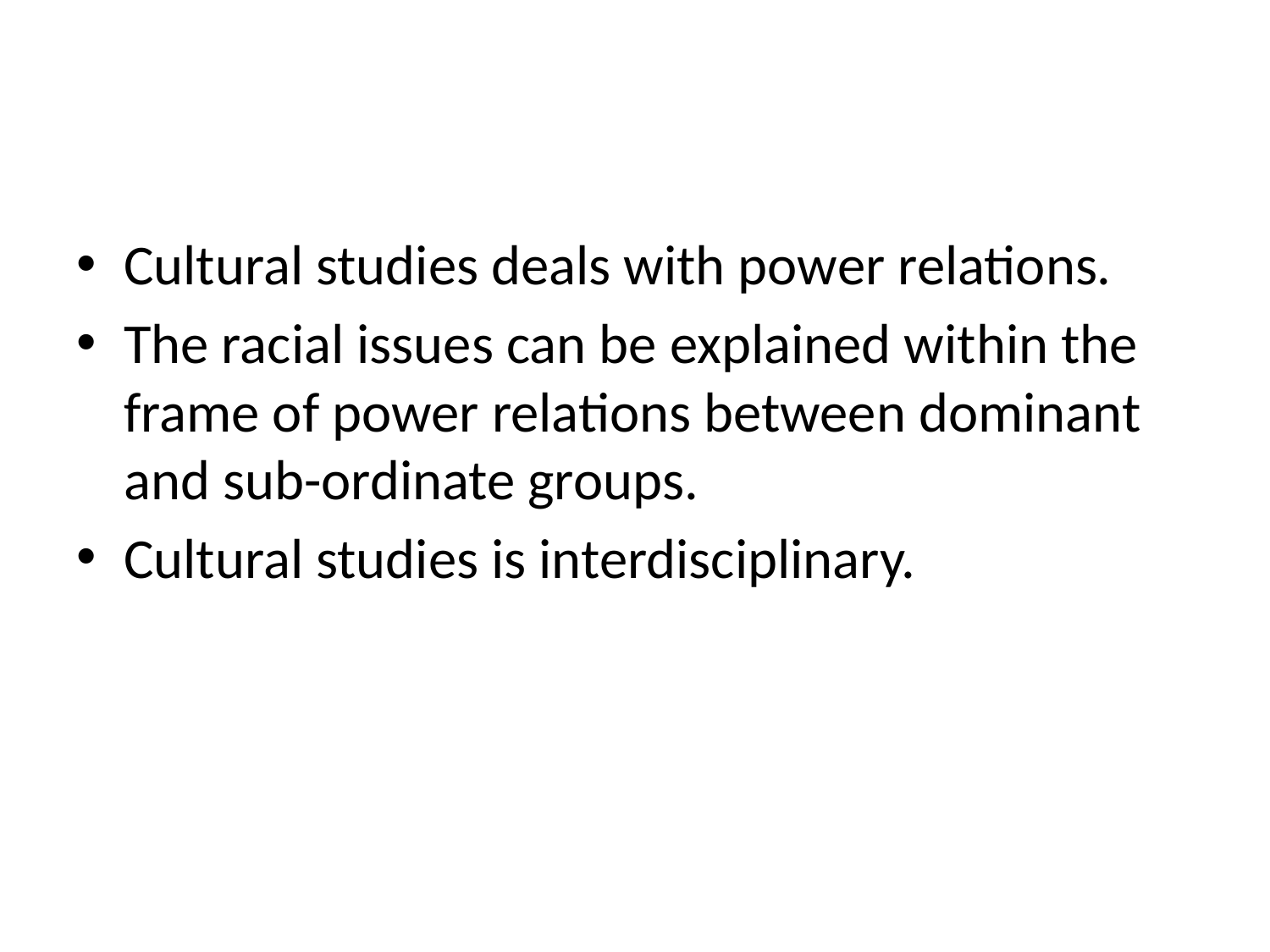

Cultural studies deals with power relations.
The racial issues can be explained within the frame of power relations between dominant and sub-ordinate groups.
Cultural studies is interdisciplinary.